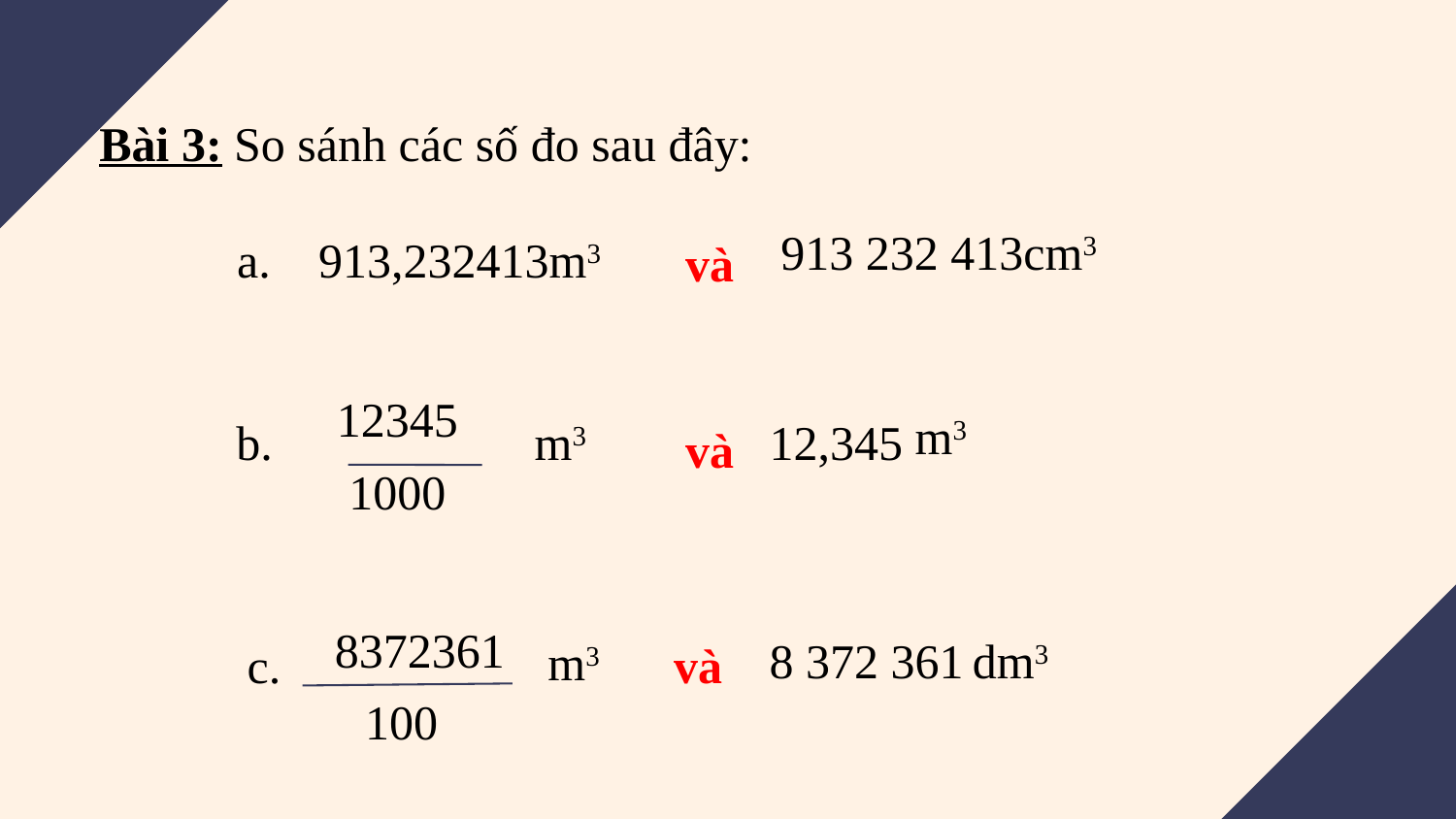

Bài 3: So sánh các số đo sau đây:
913 232 413cm3

a.
913,232413m3
và
12345
m3

b.
m3

12,345
và
1000

8372361
8 372 361
dm3
m3

c.
và

100